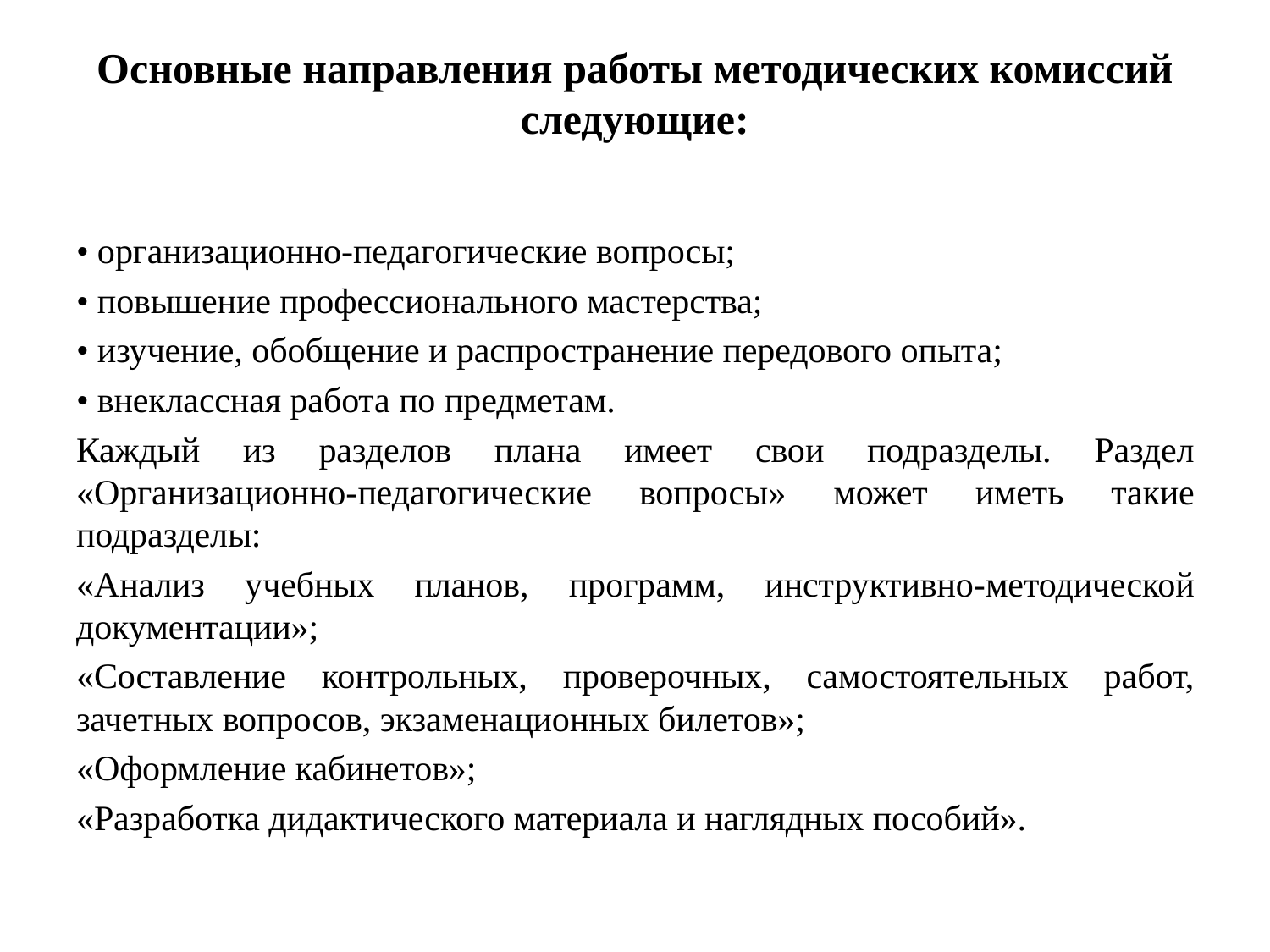

# Основные направления работы методических комиссий следующие:
• организационно-педагогические вопросы;
• повышение профессионального мастерства;
• изучение, обобщение и распространение передового опыта;
• внеклассная работа по предметам.
Каждый из разделов плана имеет свои подразделы. Раздел «Организационно-педагогические вопросы» может иметь такие подразделы:
«Анализ учебных планов, программ, инструктивно-методической документации»;
«Составление контрольных, проверочных, самостоятельных работ, зачетных вопросов, экзаменационных билетов»;
«Оформление кабинетов»;
«Разработка дидактического материала и наглядных пособий».